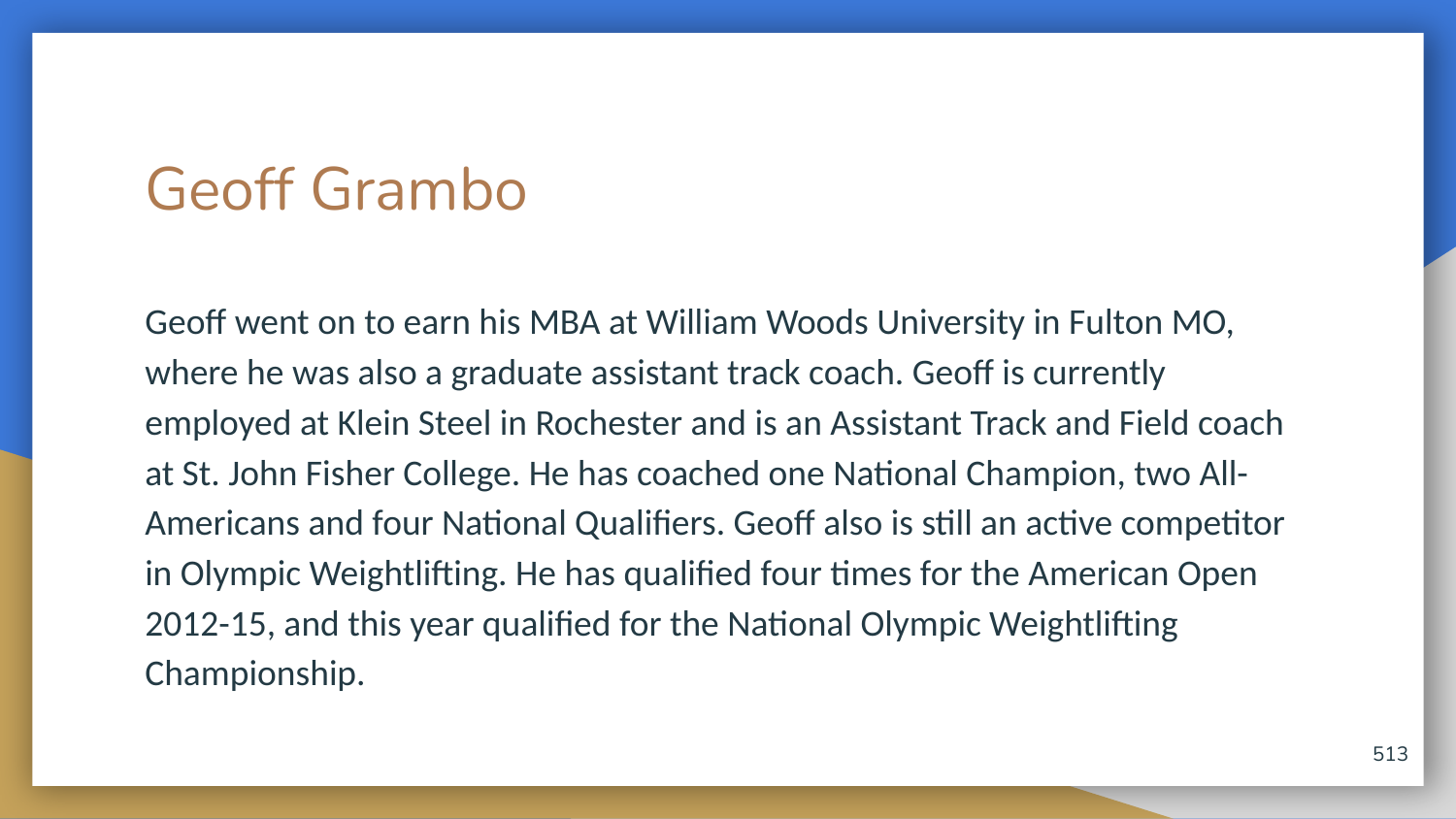

# Geoff Grambo
Geoff went on to earn his MBA at William Woods University in Fulton MO, where he was also a graduate assistant track coach. Geoff is currently employed at Klein Steel in Rochester and is an Assistant Track and Field coach at St. John Fisher College. He has coached one National Champion, two All-Americans and four National Qualifiers. Geoff also is still an active competitor in Olympic Weightlifting. He has qualified four times for the American Open 2012-15, and this year qualified for the National Olympic Weightlifting Championship.
513